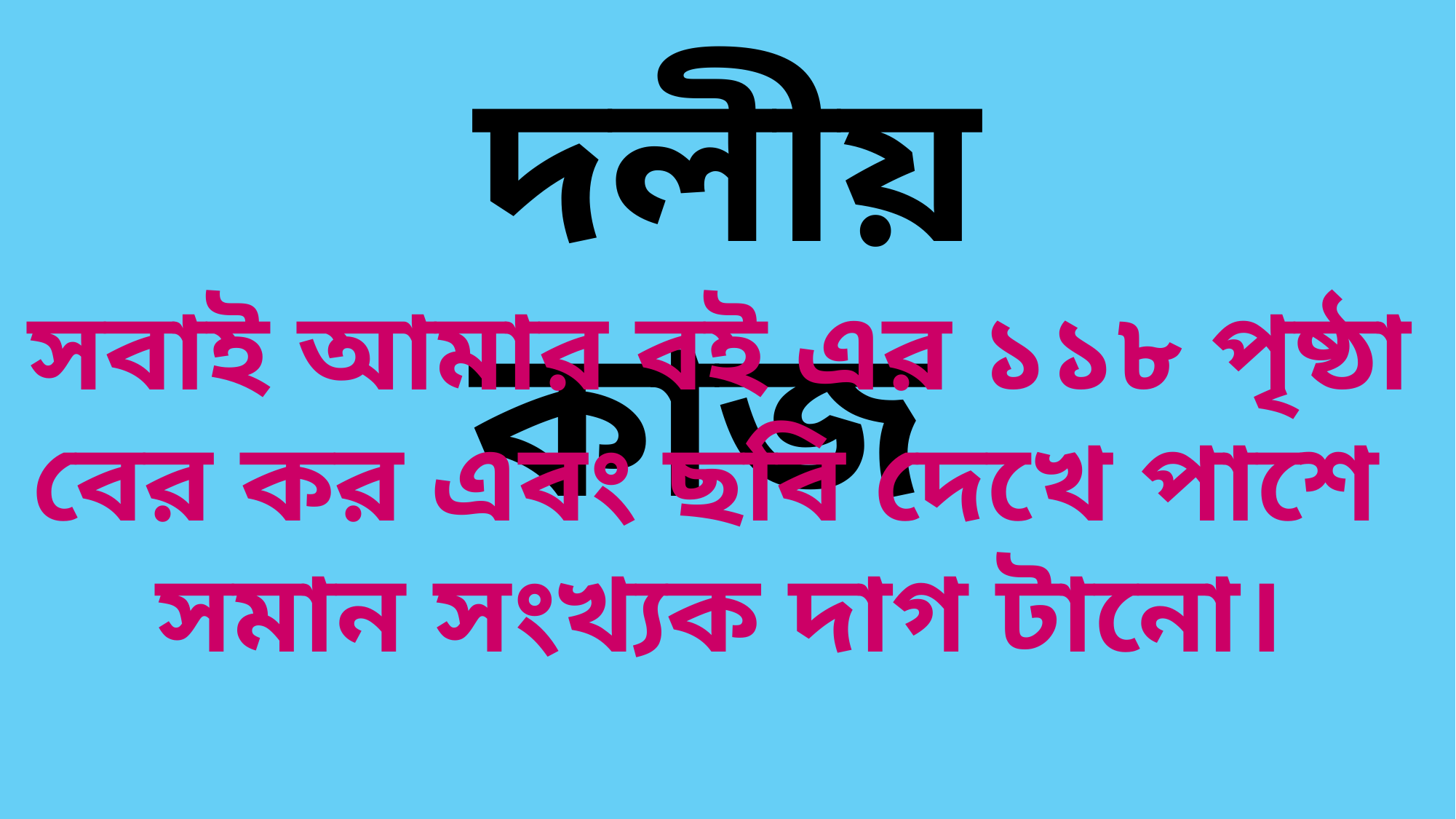

দলীয় কাজ
সবাই আমার বই এর ১১৮ পৃষ্ঠা বের কর এবং ছবি দেখে পাশে  সমান সংখ্যক দাগ টানো।